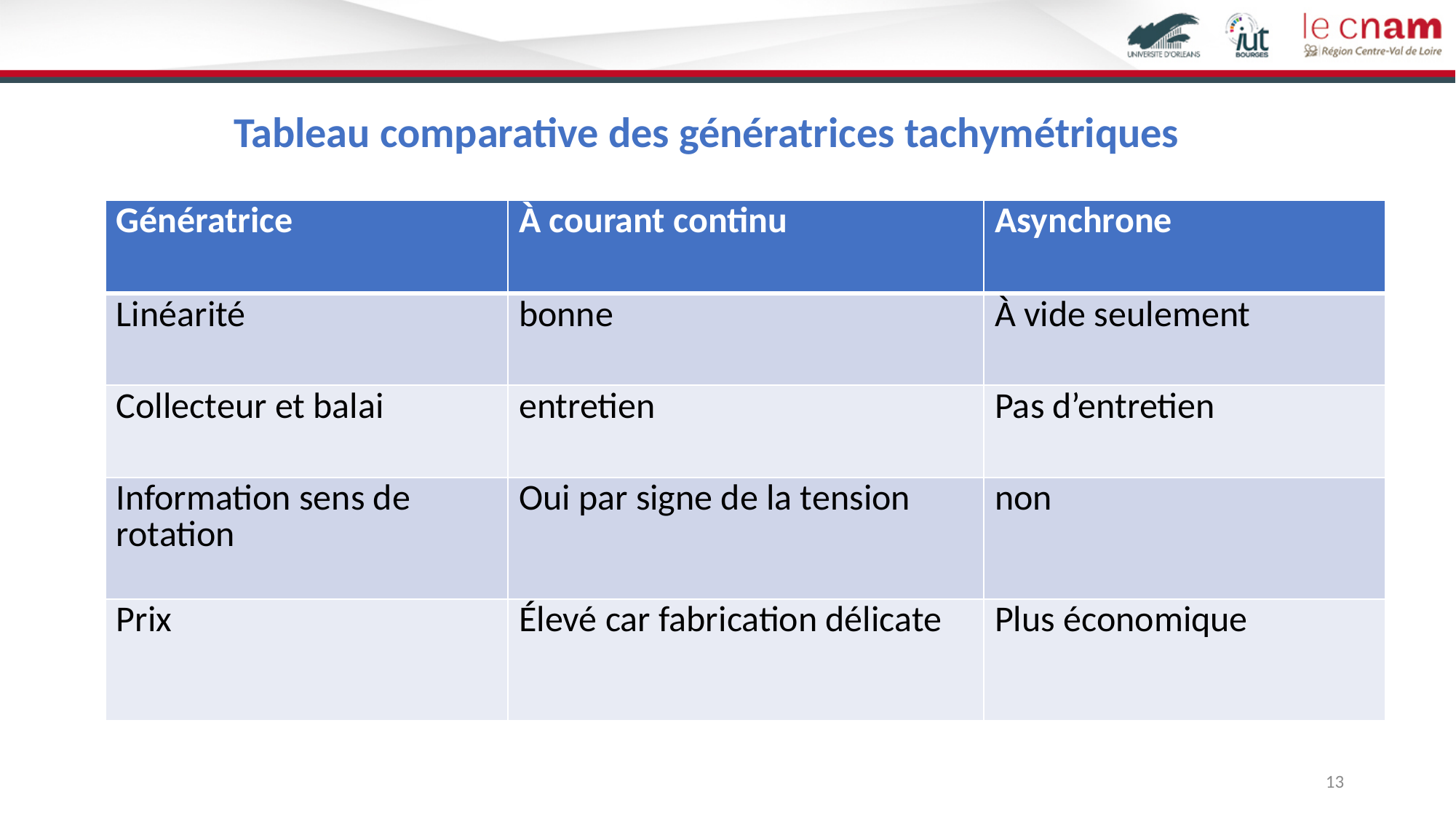

# Tableau comparative des génératrices tachymétriques
| Génératrice | À courant continu | Asynchrone |
| --- | --- | --- |
| Linéarité | bonne | À vide seulement |
| Collecteur et balai | entretien | Pas d’entretien |
| Information sens de rotation | Oui par signe de la tension | non |
| Prix | Élevé car fabrication délicate | Plus économique |
13